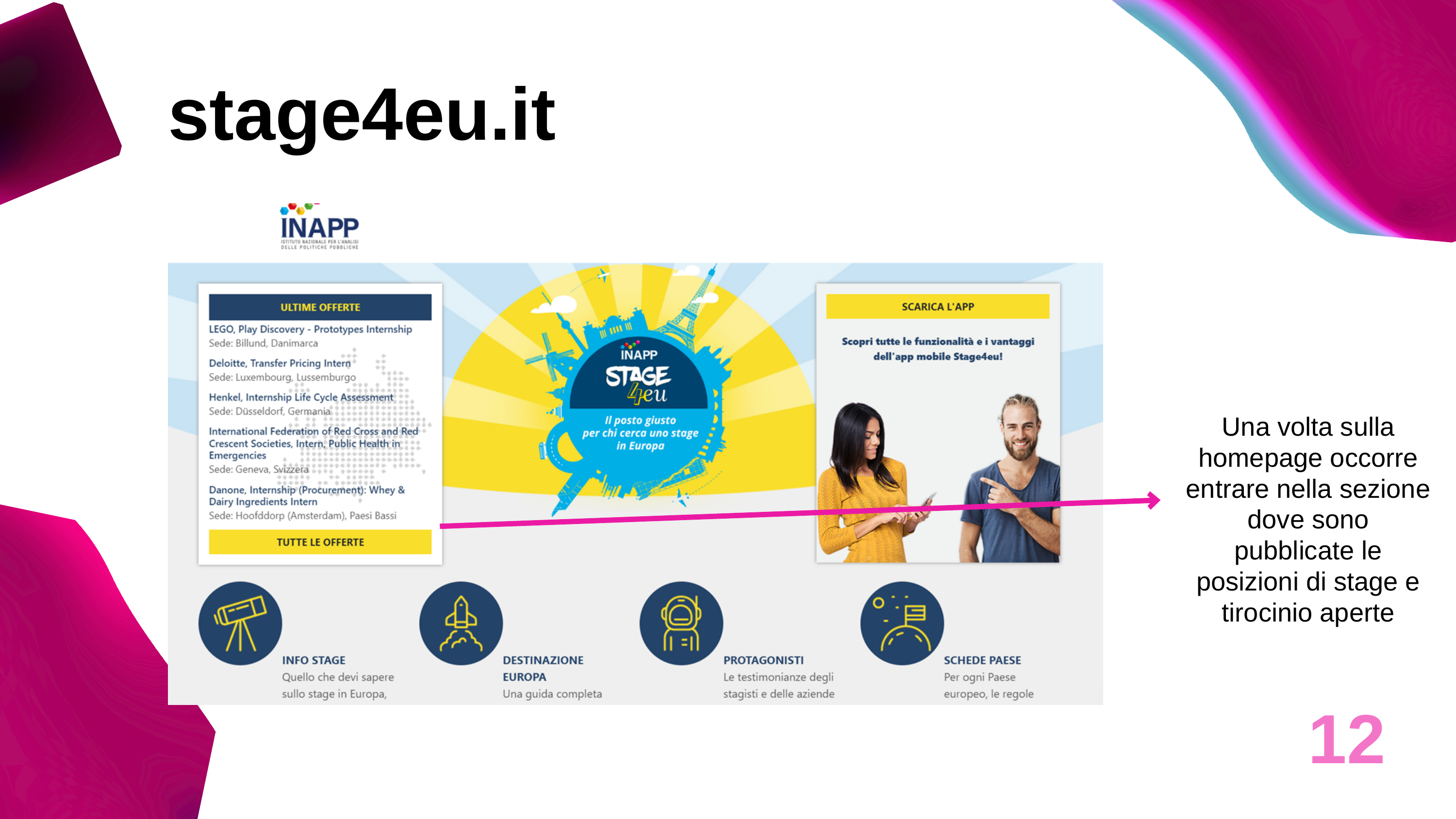

stage4eu.it

Una volta sulla homepage occorre entrare nella sezione dove sono pubblicate le posizioni di stage e tirocinio aperte

12